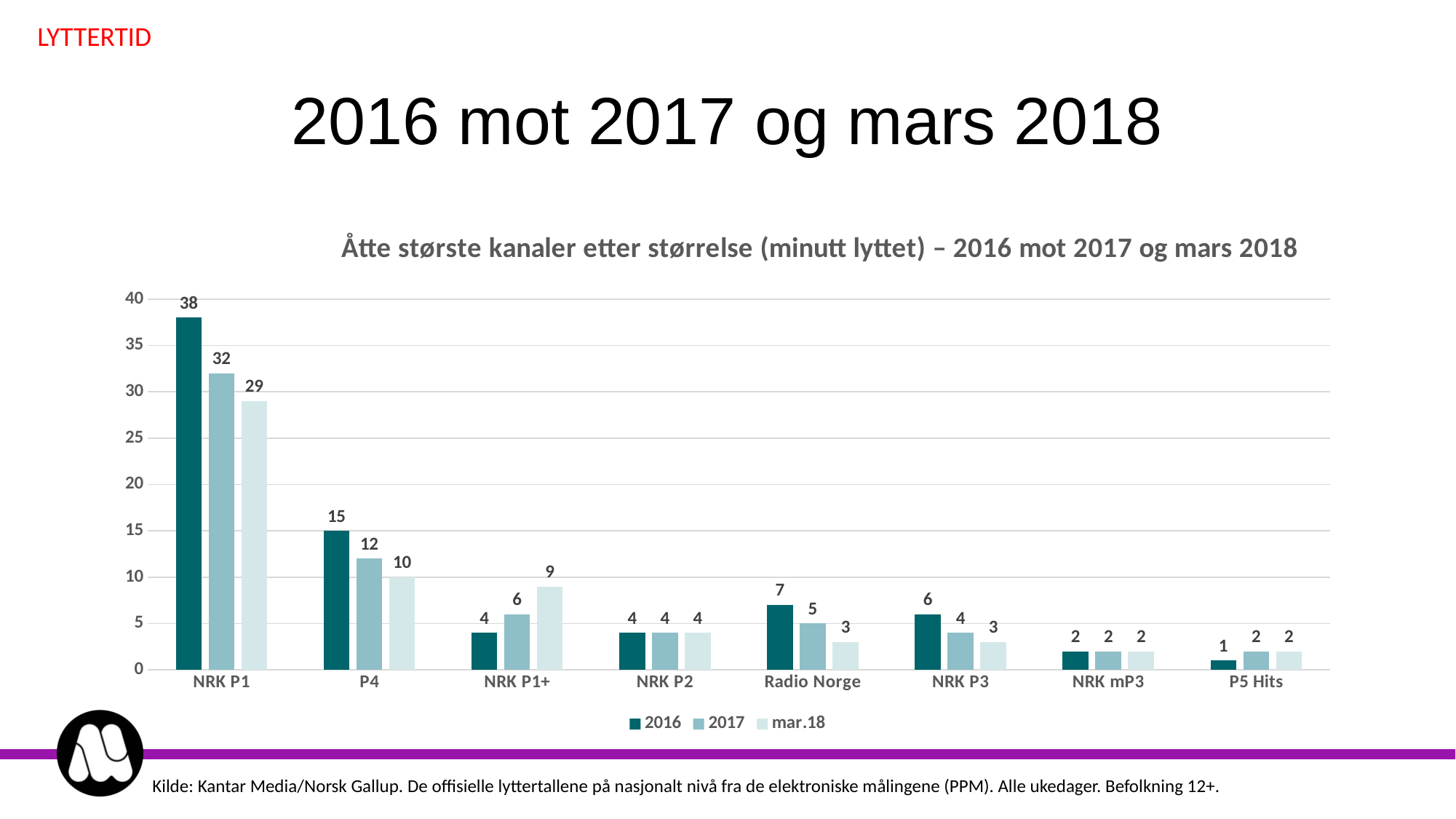

LYTTERTID
# 2016 mot 2017 og mars 2018

### Chart: Åtte største kanaler etter størrelse (minutt lyttet) – 2016 mot 2017 og mars 2018

| Category | 2016 | 2017 | mar.18 |
|---|---|---|---|
| NRK P1 | 38.0 | 32.0 | 29.0 |
| P4 | 15.0 | 12.0 | 10.0 |
| NRK P1+ | 4.0 | 6.0 | 9.0 |
| NRK P2 | 4.0 | 4.0 | 4.0 |
| Radio Norge | 7.0 | 5.0 | 3.0 |
| NRK P3 | 6.0 | 4.0 | 3.0 |
| NRK mP3 | 2.0 | 2.0 | 2.0 |
| P5 Hits | 1.0 | 2.0 | 2.0 |
Kilde: Kantar Media/Norsk Gallup. De offisielle lyttertallene på nasjonalt nivå fra de elektroniske målingene (PPM). Alle ukedager. Befolkning 12+.